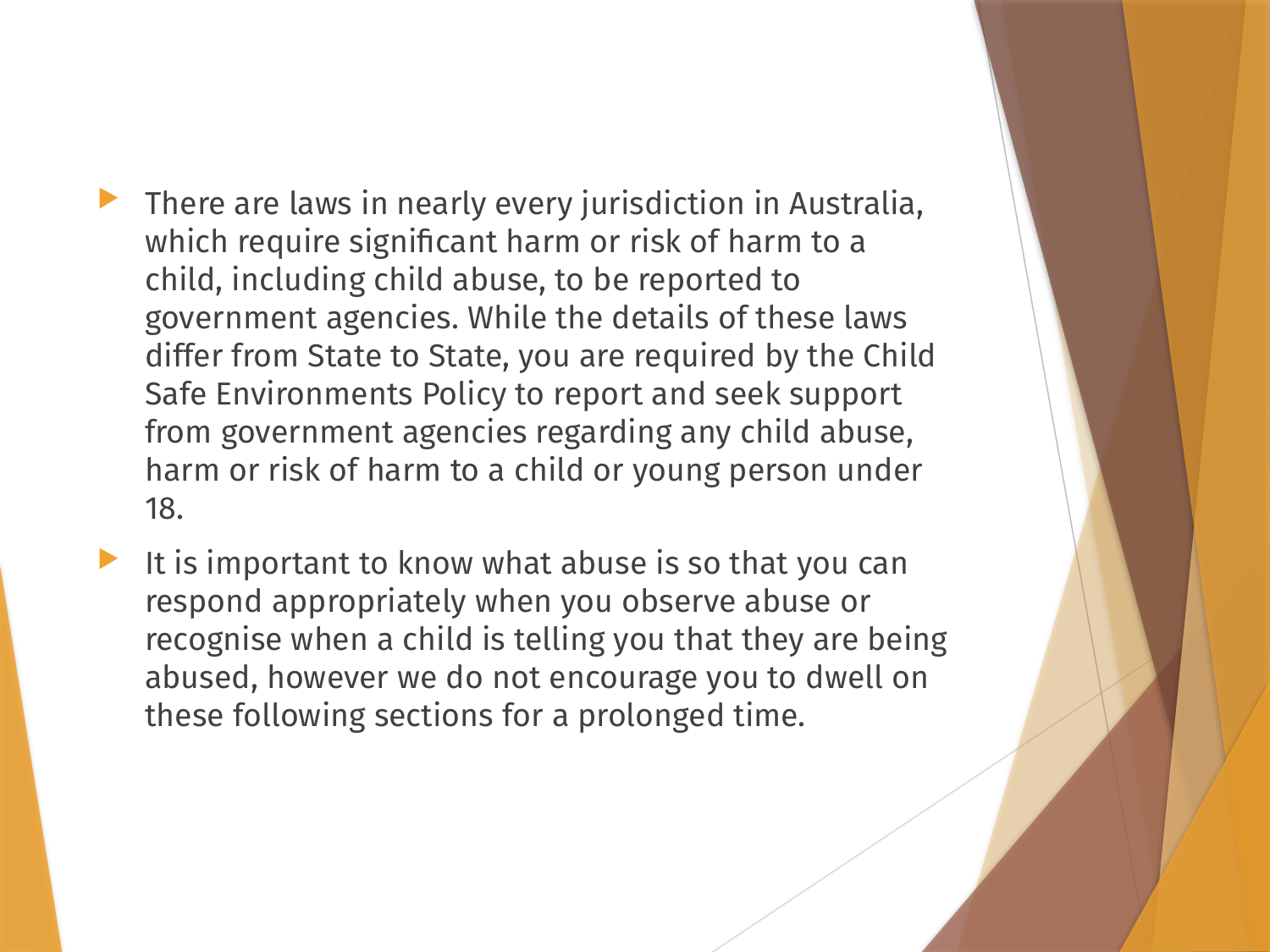

There are laws in nearly every jurisdiction in Australia, which require significant harm or risk of harm to a child, including child abuse, to be reported to government agencies. While the details of these laws differ from State to State, you are required by the Child Safe Environments Policy to report and seek support from government agencies regarding any child abuse, harm or risk of harm to a child or young person under 18.
It is important to know what abuse is so that you can respond appropriately when you observe abuse or recognise when a child is telling you that they are being abused, however we do not encourage you to dwell on these following sections for a prolonged time.